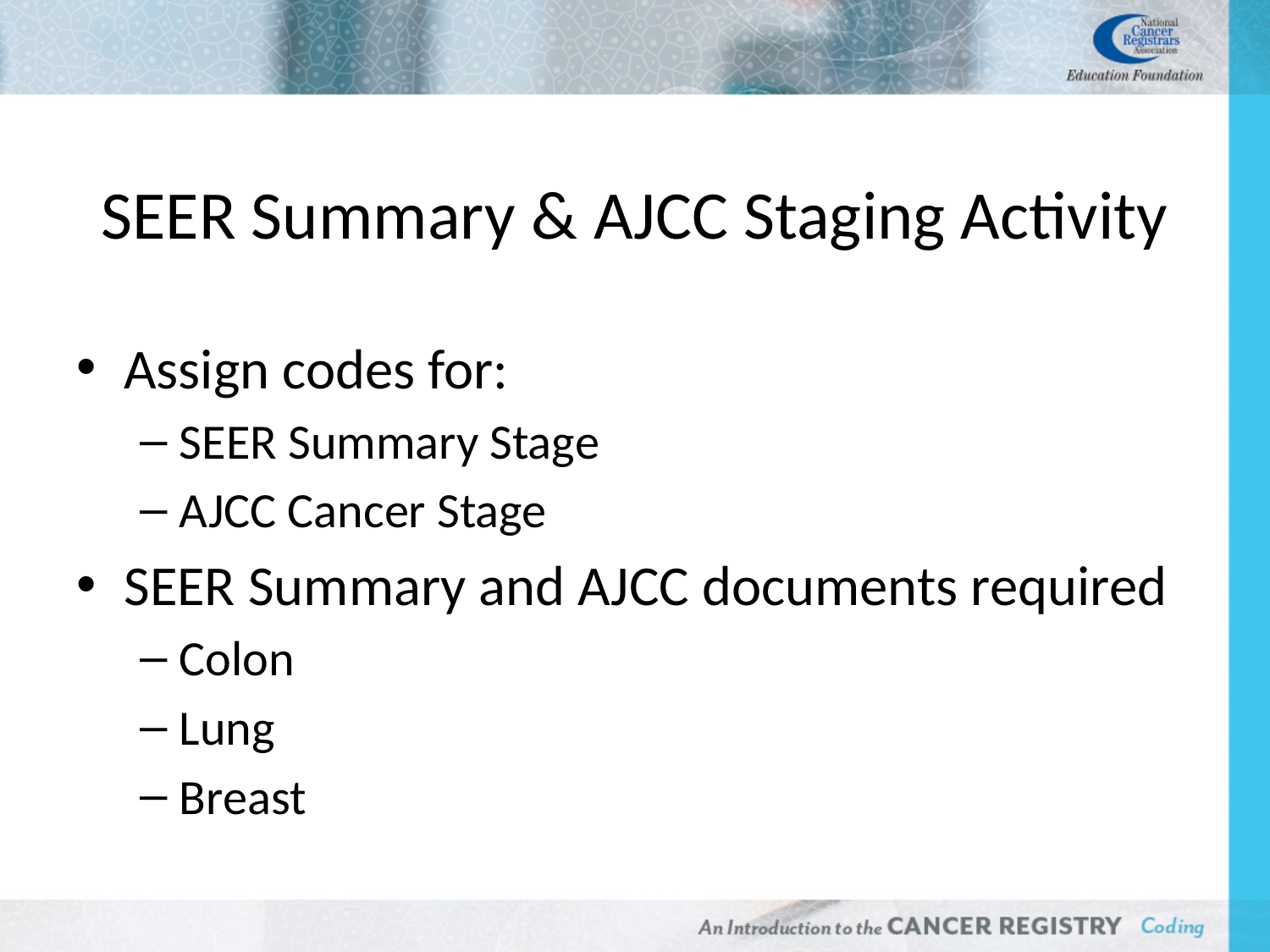

# SEER Summary & AJCC Staging Activity
Assign codes for:
SEER Summary Stage
AJCC Cancer Stage
SEER Summary and AJCC documents required
Colon
Lung
Breast